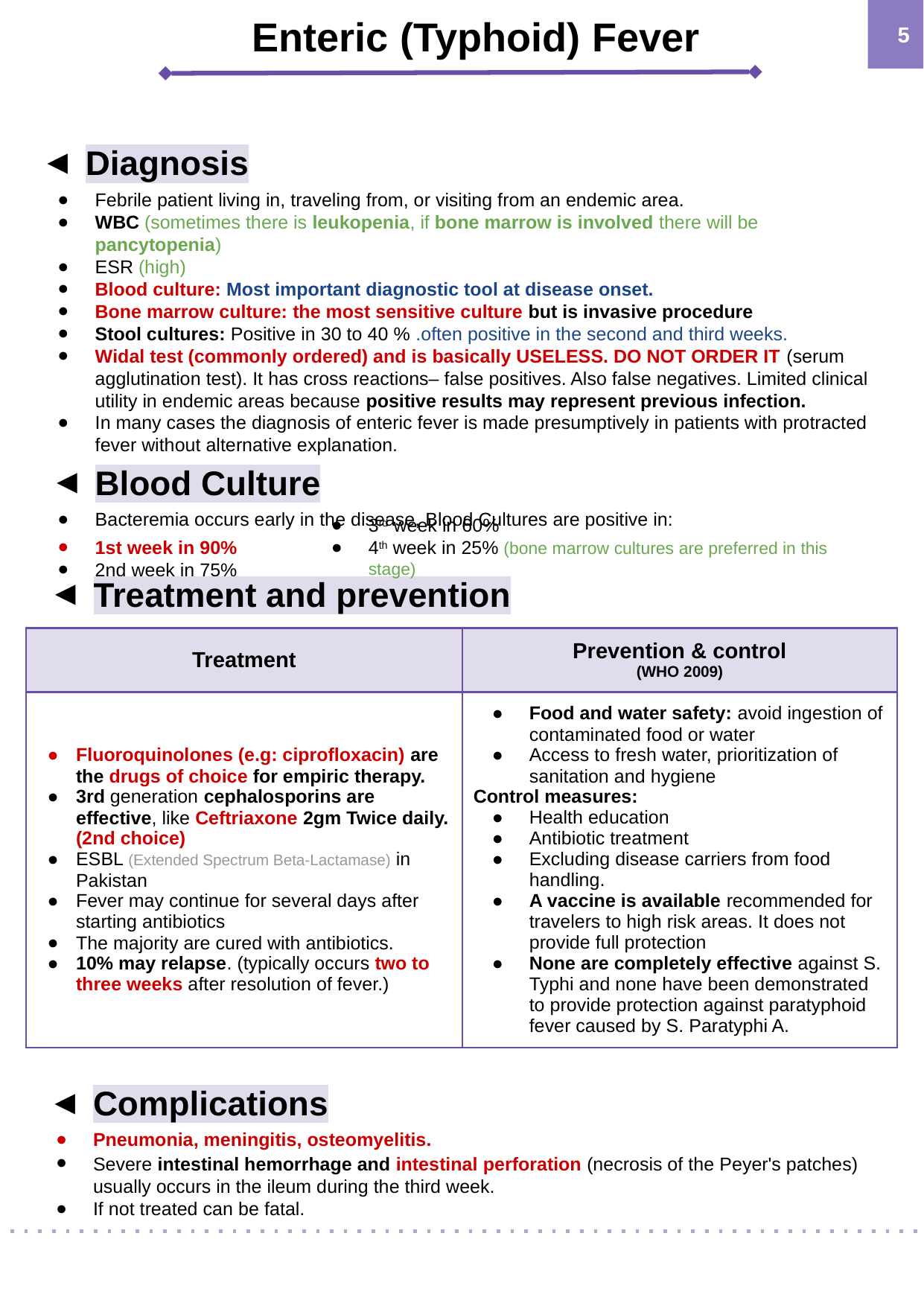

Enteric (Typhoid) Fever
5
Diagnosis

Febrile patient living in, traveling from, or visiting from an endemic area.
WBC (sometimes there is leukopenia, if bone marrow is involved there will be pancytopenia)
ESR (high)
Blood culture: Most important diagnostic tool at disease onset.
Bone marrow culture: the most sensitive culture but is invasive procedure
Stool cultures: Positive in 30 to 40 % .often positive in the second and third weeks.
Widal test (commonly ordered) and is basically USELESS. DO NOT ORDER IT (serum agglutination test). It has cross reactions– false positives. Also false negatives. Limited clinical utility in endemic areas because positive results may represent previous infection.
In many cases the diagnosis of enteric fever is made presumptively in patients with protracted fever without alternative explanation.

Blood Culture

Bacteremia occurs early in the disease, Blood Cultures are positive in:

1st week in 90%
2nd week in 75%
3rd week in 60%
4th week in 25% (bone marrow cultures are preferred in this stage)
Treatment and prevention
| Treatment | Prevention & control (WHO 2009) |
| --- | --- |
| Fluoroquinolones (e.g: ciprofloxacin) are the drugs of choice for empiric therapy. 3rd generation cephalosporins are effective, like Ceftriaxone 2gm Twice daily. (2nd choice) ESBL (Extended Spectrum Beta-Lactamase) in Pakistan Fever may continue for several days after starting antibiotics The majority are cured with antibiotics. 10% may relapse. (typically occurs two to three weeks after resolution of fever.) | Food and water safety: avoid ingestion of contaminated food or water Access to fresh water, prioritization of sanitation and hygiene Control measures: Health education Antibiotic treatment Excluding disease carriers from food handling. A vaccine is available recommended for travelers to high risk areas. It does not provide full protection None are completely effective against S. Typhi and none have been demonstrated to provide protection against paratyphoid fever caused by S. Paratyphi A. |
Chronic Salmonella carriage: Excretion of the organism in stool or urine >12 months after acute infection.
Rates of chronic carriage after S. Typhi infection range from 1 to 6 percent.
Chronic carriers represent an infectious risk to others, particularly in the setting of food preparation.
Fluoroquinolone therapy (eg, ciprofloxacin 500 to 750 mg orally twice daily for 14 - 28 days eliminated carriage in 90 to 93 percent of cases.
Complications

Pneumonia, meningitis, osteomyelitis.
Severe intestinal hemorrhage and intestinal perforation (necrosis of the Peyer's patches) usually occurs in the ileum during the third week.
If not treated can be fatal.
1- in patients with sickle cell disease